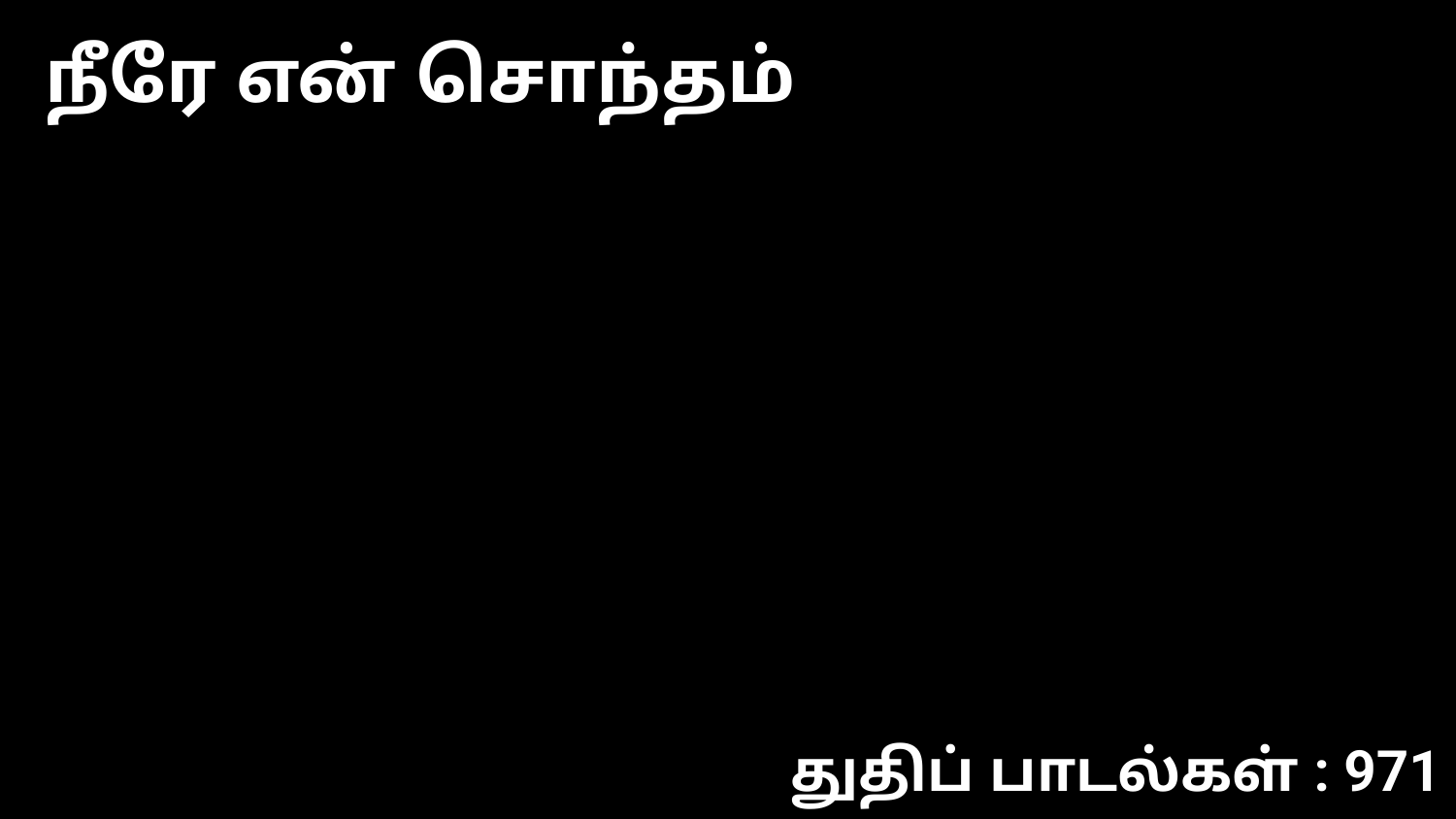

நீரே என் சொந்தம்
துதிப் பாடல்கள் : 971